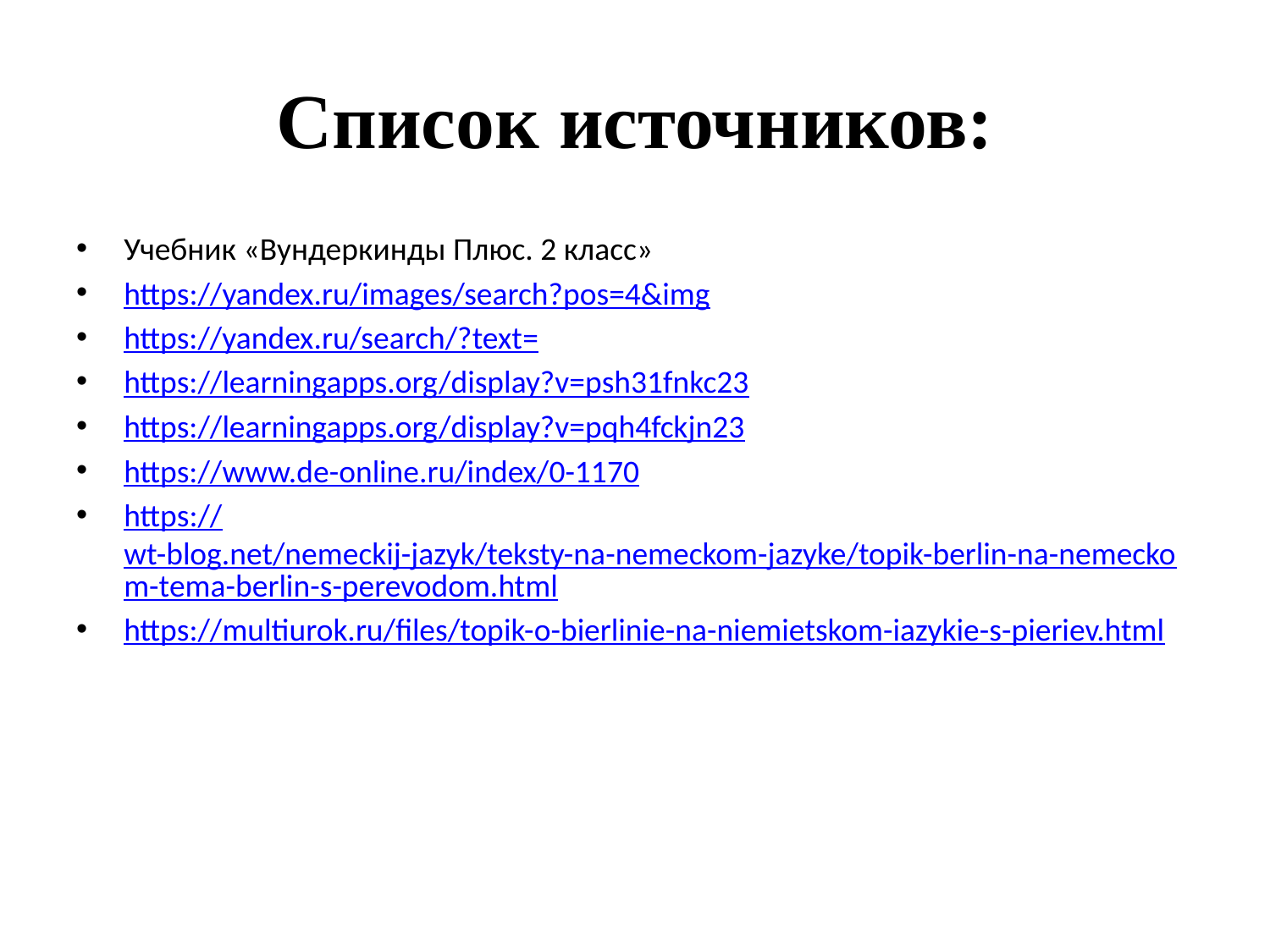

# Список источников:
Учебник «Вундеркинды Плюс. 2 класс»
https://yandex.ru/images/search?pos=4&img
https://yandex.ru/search/?text=
https://learningapps.org/display?v=psh31fnkc23
https://learningapps.org/display?v=pqh4fckjn23
https://www.de-online.ru/index/0-1170
https://wt-blog.net/nemeckij-jazyk/teksty-na-nemeckom-jazyke/topik-berlin-na-nemeckom-tema-berlin-s-perevodom.html
https://multiurok.ru/files/topik-o-bierlinie-na-niemietskom-iazykie-s-pieriev.html